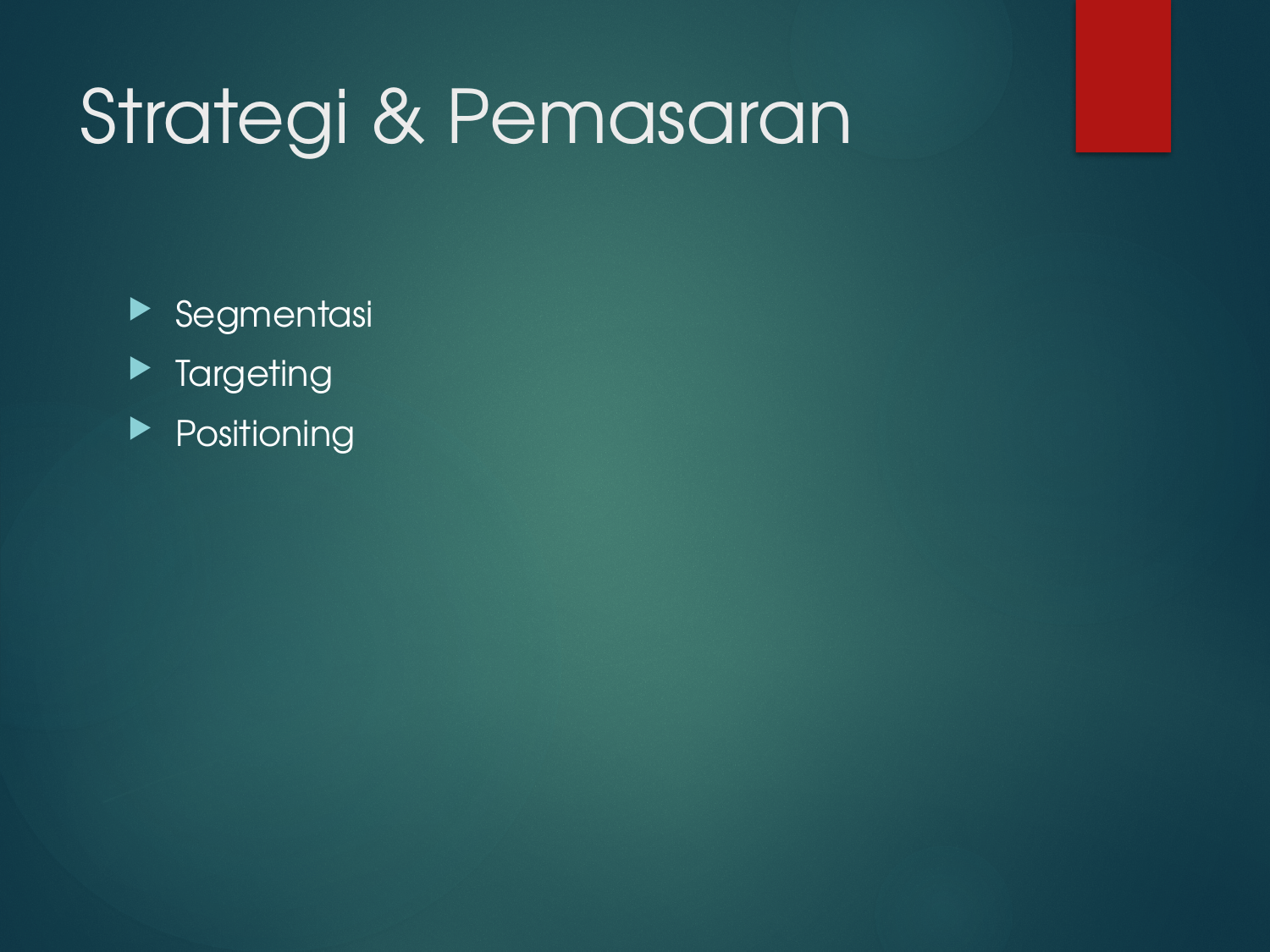

# Strategi & Pemasaran
Segmentasi
Targeting
Positioning